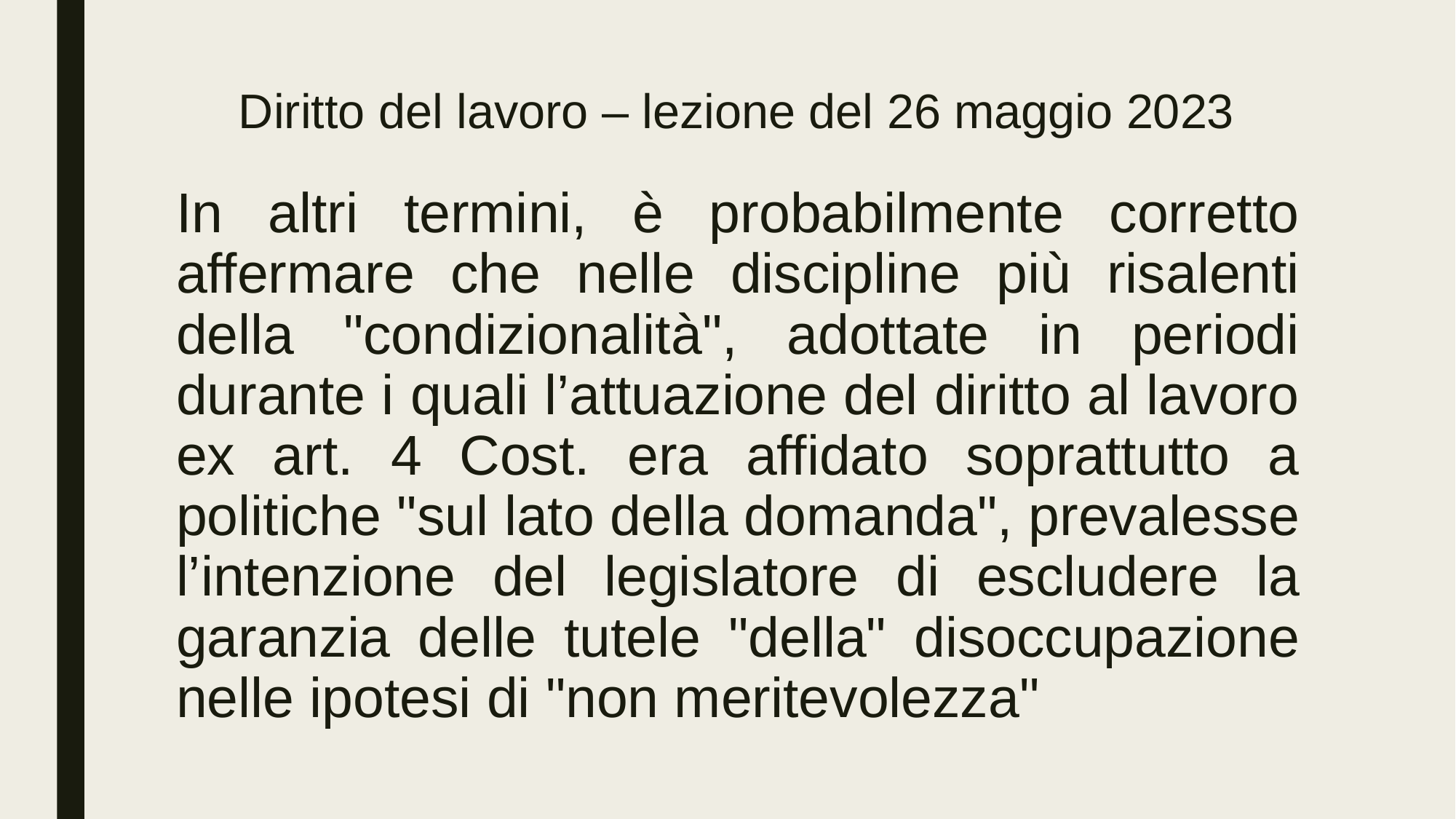

# Diritto del lavoro – lezione del 26 maggio 2023
In altri termini, è probabilmente corretto affermare che nelle discipline più risalenti della "condizionalità", adottate in periodi durante i quali l’attuazione del diritto al lavoro ex art. 4 Cost. era affidato soprattutto a politiche "sul lato della domanda", prevalesse l’intenzione del legislatore di escludere la garanzia delle tutele "della" disoccupazione nelle ipotesi di "non meritevolezza"